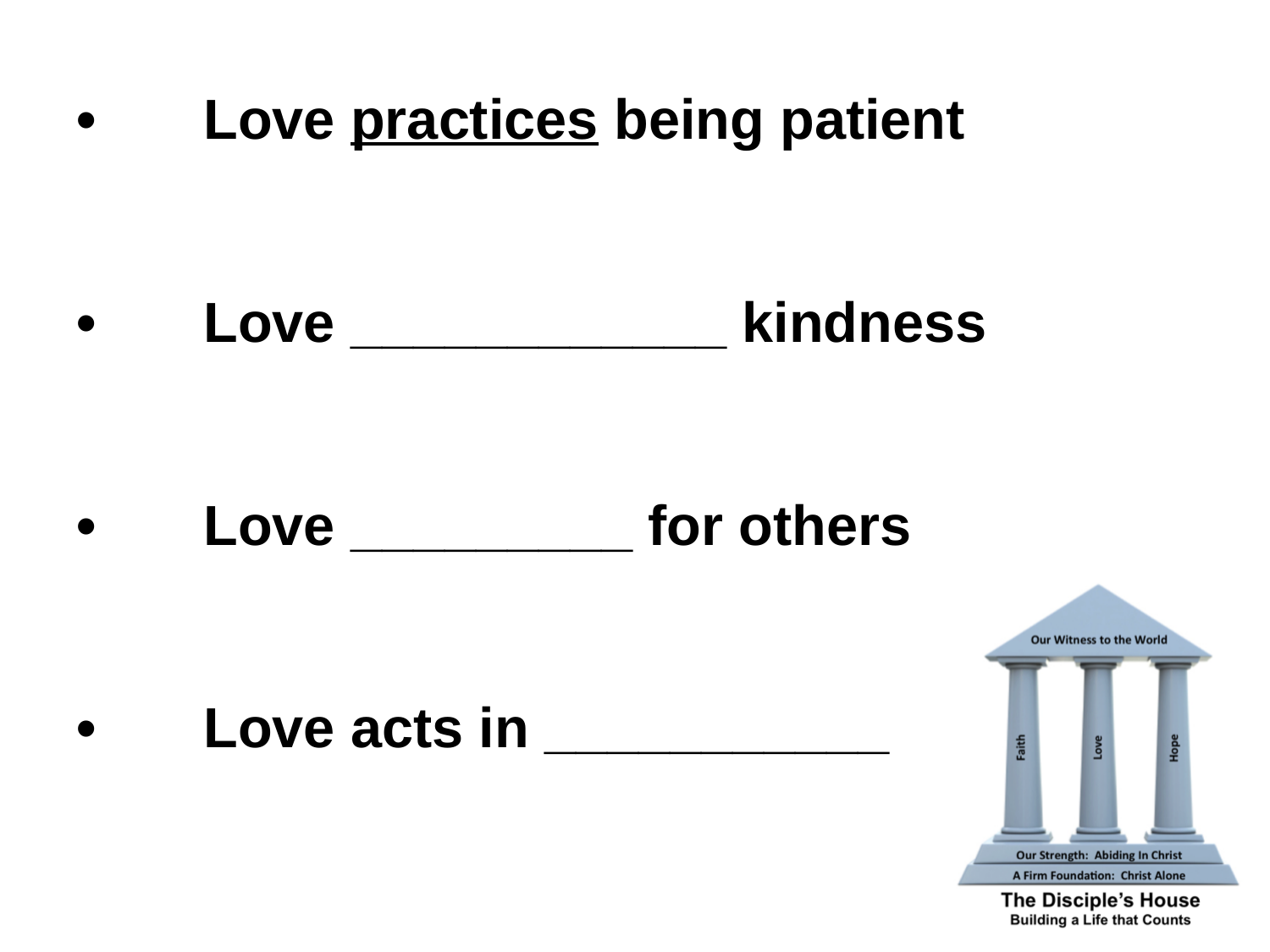

•	Love practices being patient

•	Love ____________ kindness

•	Love _________ for others

•	Love acts in ___________